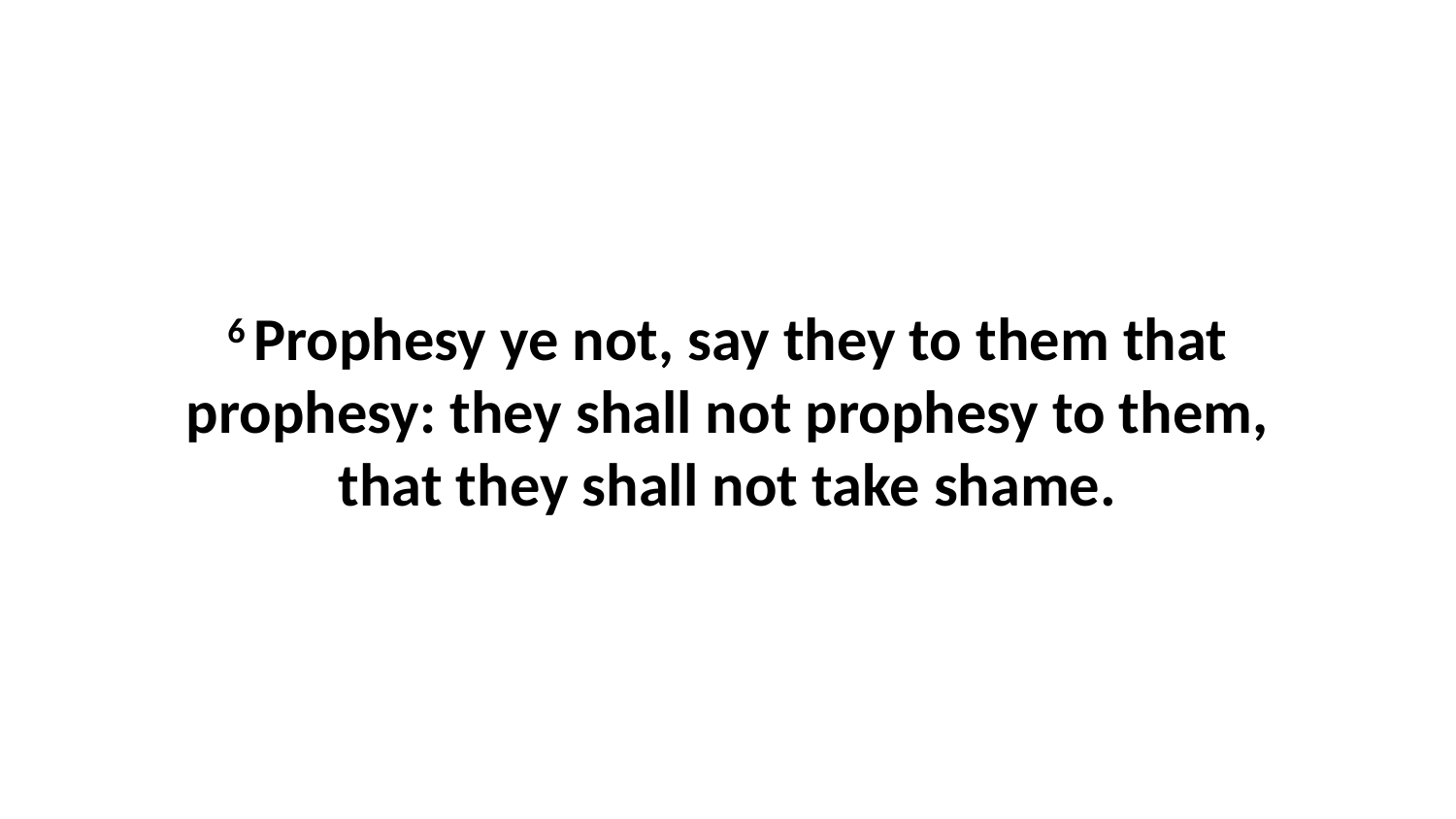

6 Prophesy ye not, say they to them that prophesy: they shall not prophesy to them, that they shall not take shame.